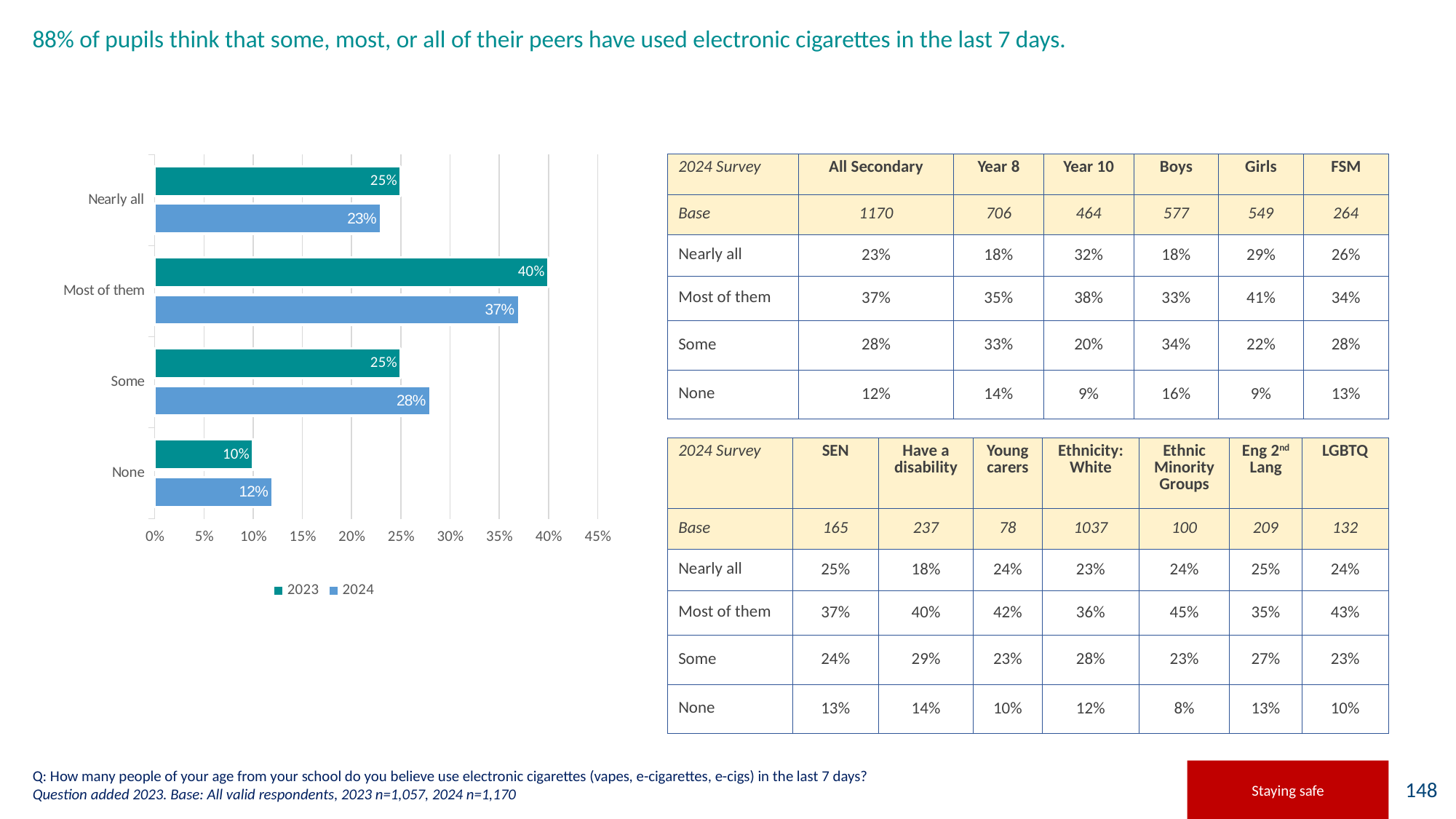

# 88% of pupils think that some, most, or all of their peers have used electronic cigarettes in the last 7 days.

### Chart

| Category |
|---|

### Chart

| Category | 2024 | 2023 |
|---|---|---|
| None | 0.12 | 0.1 |
| Some | 0.28 | 0.25 |
| Most of them | 0.37 | 0.4 |
| Nearly all | 0.23 | 0.25 |
| 2024 Survey | All Secondary | Year 8 | Year 10 | Boys | Girls | FSM |
| --- | --- | --- | --- | --- | --- | --- |
| Base | 1170 | 706 | 464 | 577 | 549 | 264 |
| Nearly all | 23% | 18% | 32% | 18% | 29% | 26% |
| Most of them | 37% | 35% | 38% | 33% | 41% | 34% |
| Some | 28% | 33% | 20% | 34% | 22% | 28% |
| None | 12% | 14% | 9% | 16% | 9% | 13% |
| 2024 Survey | SEN | Have a disability | Young carers | Ethnicity: White | Ethnic Minority Groups | Eng 2nd Lang | LGBTQ |
| --- | --- | --- | --- | --- | --- | --- | --- |
| Base | 165 | 237 | 78 | 1037 | 100 | 209 | 132 |
| Nearly all | 25% | 18% | 24% | 23% | 24% | 25% | 24% |
| Most of them | 37% | 40% | 42% | 36% | 45% | 35% | 43% |
| Some | 24% | 29% | 23% | 28% | 23% | 27% | 23% |
| None | 13% | 14% | 10% | 12% | 8% | 13% | 10% |
Q: How many people of your age from your school do you believe use electronic cigarettes (vapes, e-cigarettes, e-cigs) in the last 7 days?
Question added 2023. Base: All valid respondents, 2023 n=1,057, 2024 n=1,170
Staying safe